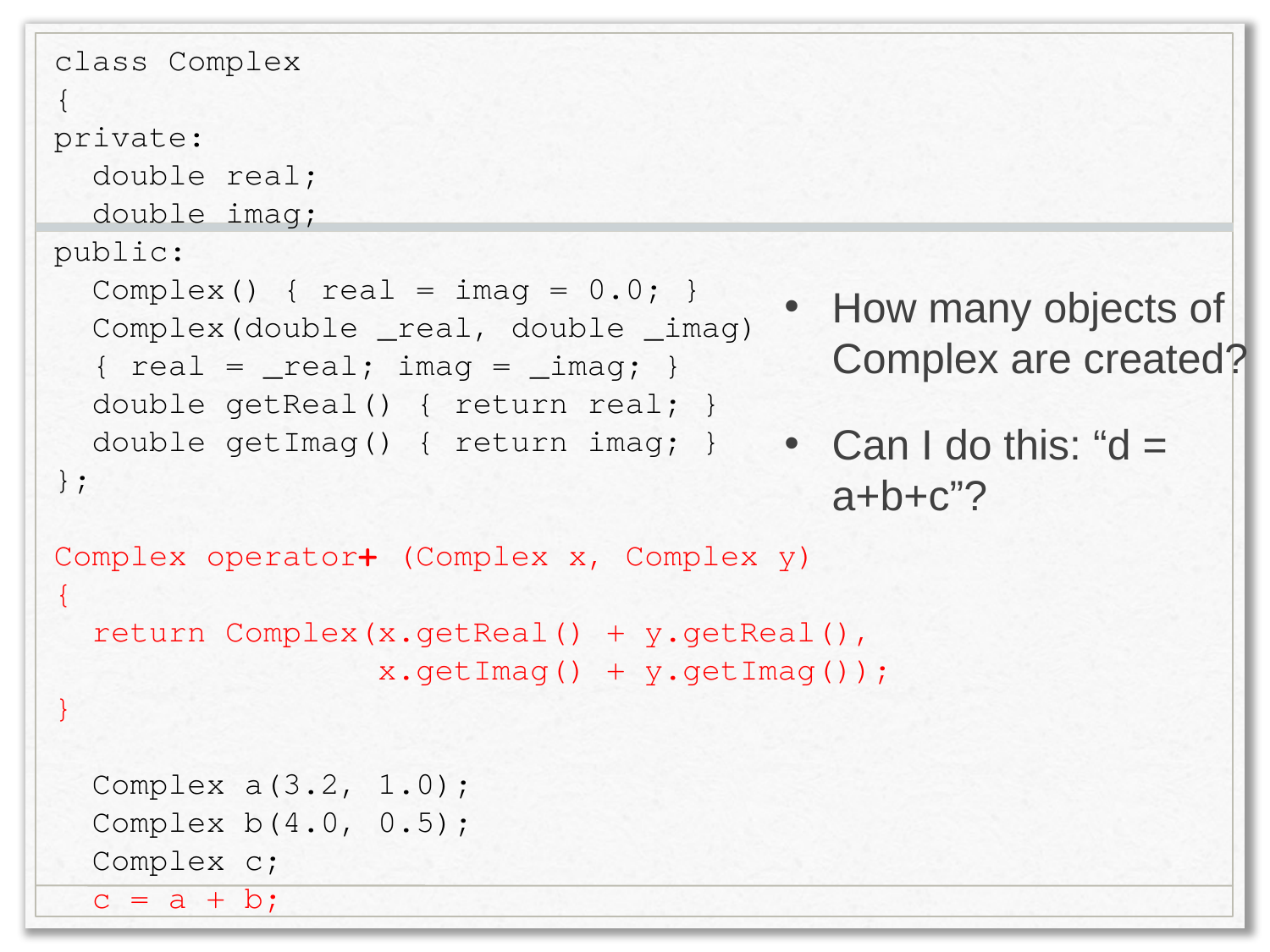

class Complex
{
private:
  double real;
  double imag;
public:
  Complex() { real = imag = 0.0; }
  Complex(double _real, double _imag)
  { real = _real; imag = _imag; }
  double getReal() { return real; }
  double getImag() { return imag; }
};

Complex operator+ (Complex x, Complex y)
{
  return Complex(x.getReal() + y.getReal(),
                 x.getImag() + y.getImag());
}

  Complex a(3.2, 1.0);
  Complex b(4.0, 0.5);
  Complex c;
  c = a + b;
How many objects of Complex are created?
Can I do this: “d = a+b+c”?